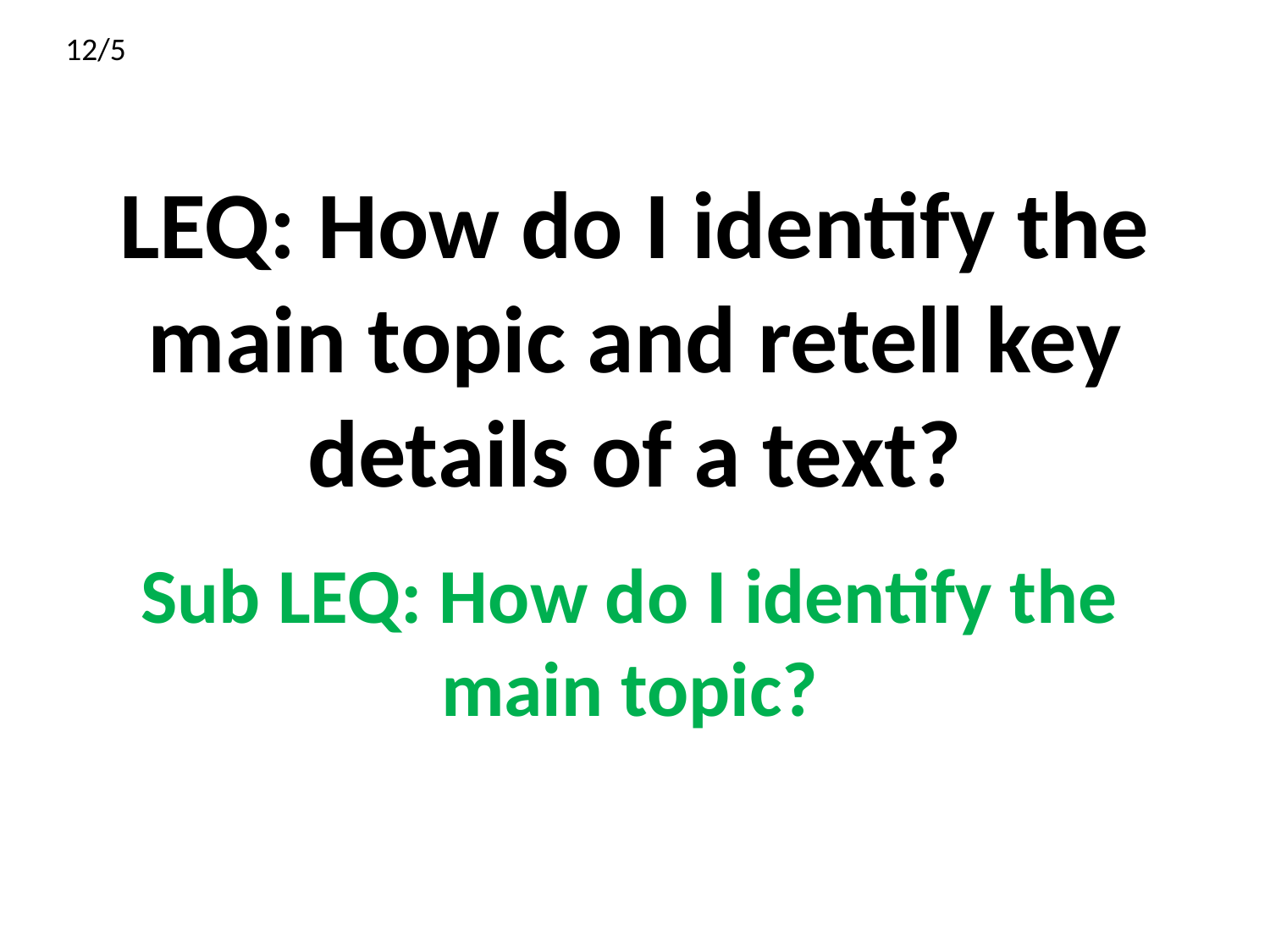

12/5
# LEQ: How do I identify the main topic and retell key details of a text?
Sub LEQ: How do I identify the main topic?